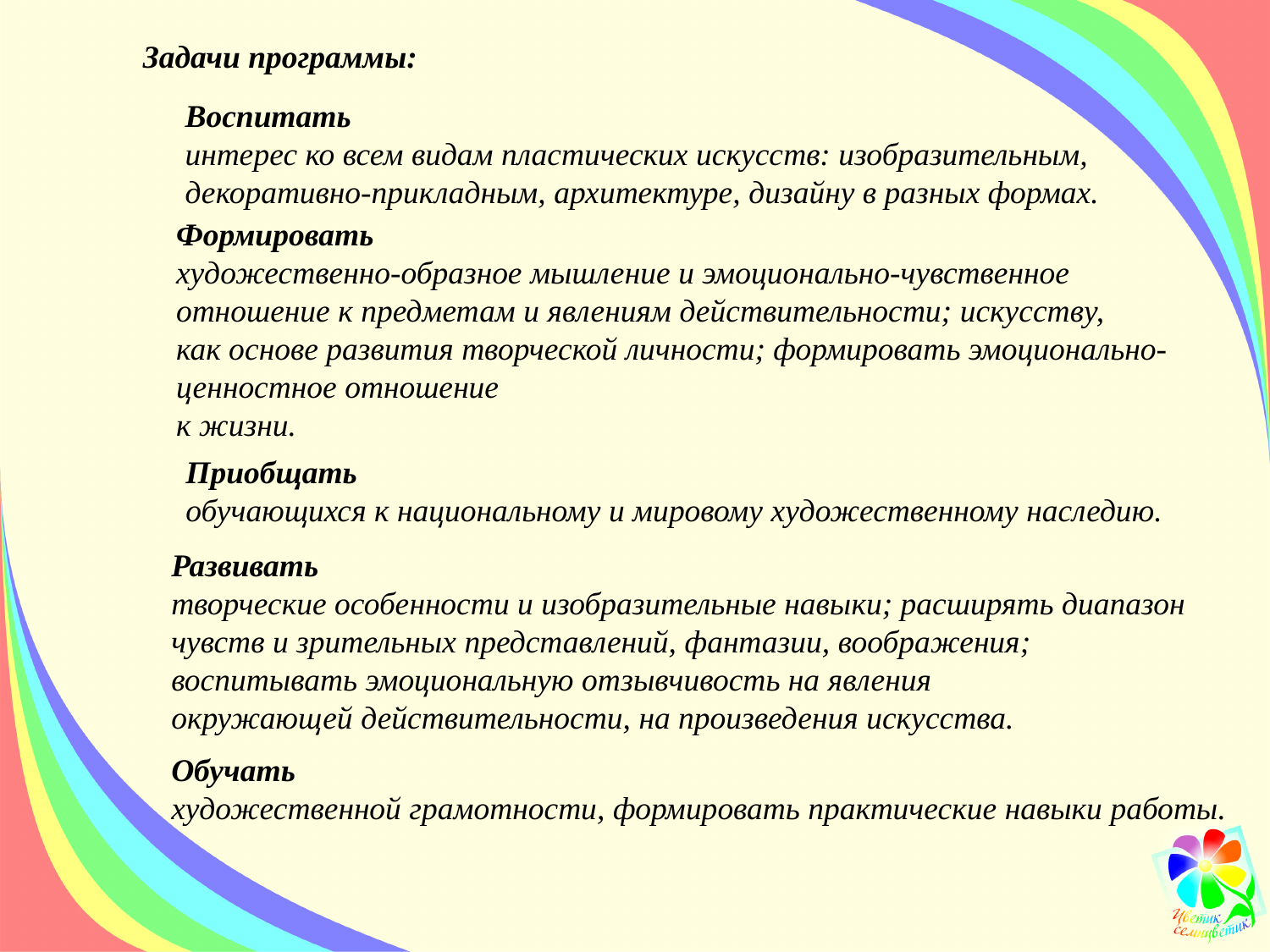

Задачи программы:
Воспитать
интерес ко всем видам пластических искусств: изобразительным,
декоративно-прикладным, архитектуре, дизайну в разных формах.
Формировать
художественно-образное мышление и эмоционально-чувственное
отношение к предметам и явлениям действительности; искусству,
как основе развития творческой личности; формировать эмоционально-
ценностное отношение
к жизни.
Приобщать
обучающихся к национальному и мировому художественному наследию.
Развивать
творческие особенности и изобразительные навыки; расширять диапазон
чувств и зрительных представлений, фантазии, воображения;
воспитывать эмоциональную отзывчивость на явления
окружающей действительности, на произведения искусства.
Обучать
художественной грамотности, формировать практические навыки работы.